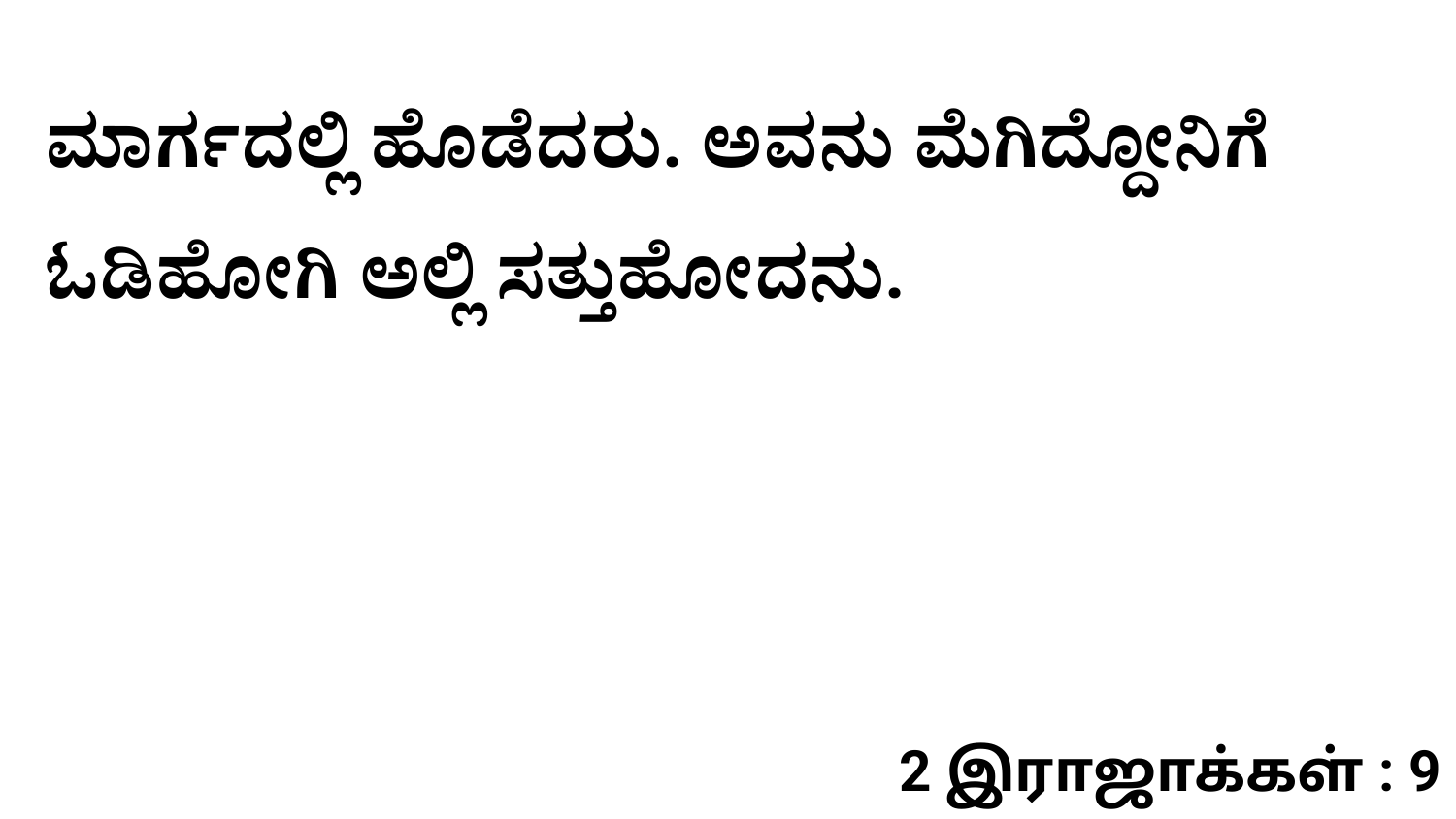

ಮಾರ್ಗದಲ್ಲಿ ಹೊಡೆದರು. ಅವನು ಮೆಗಿದ್ದೋನಿಗೆ ಓಡಿಹೋಗಿ ಅಲ್ಲಿ ಸತ್ತುಹೋದನು.
2 இராஜாக்கள் : 9